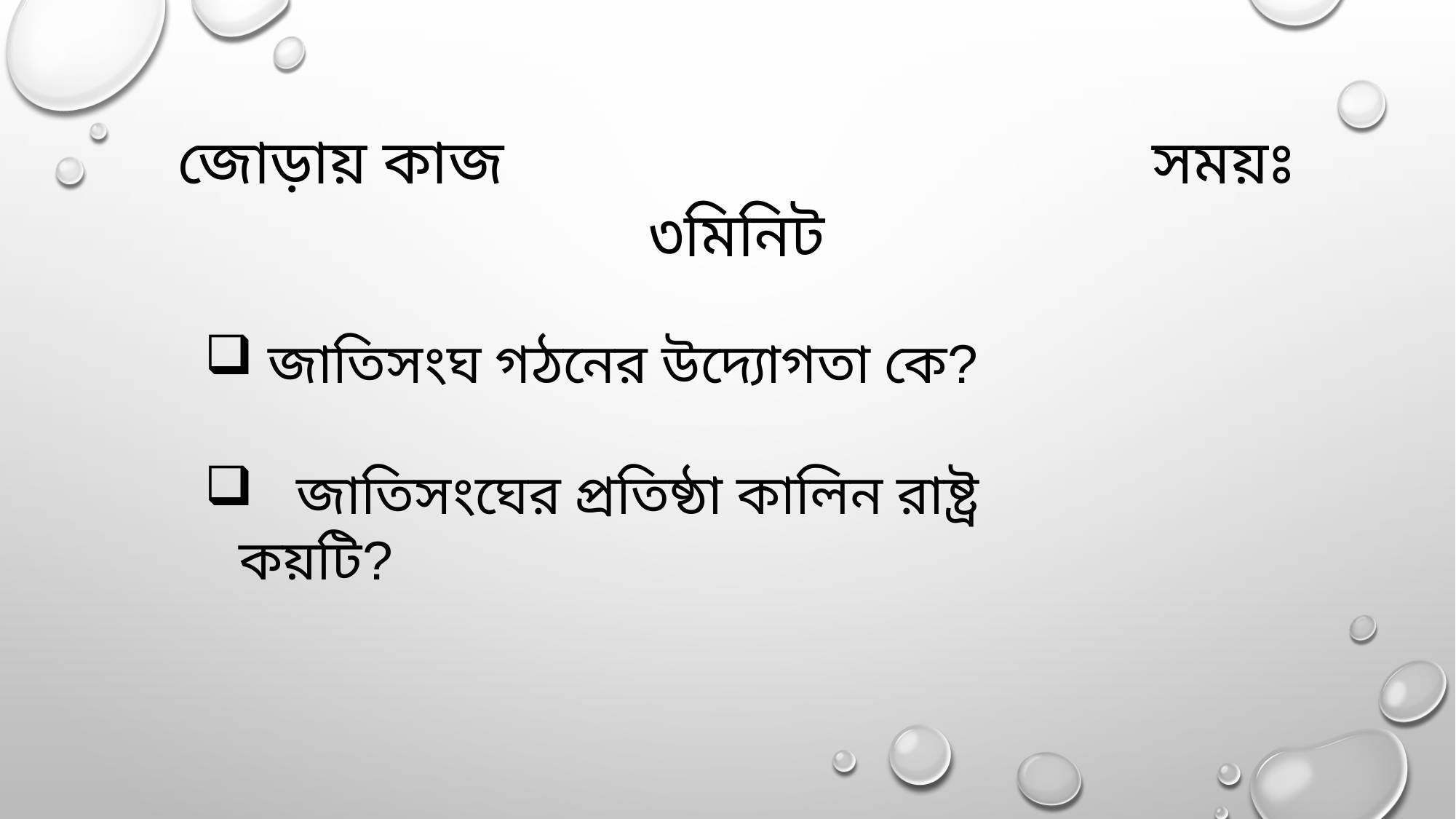

জোড়ায় কাজ                                         সময়ঃ ৩মিনিট
 জাতিসংঘ গঠনের উদ্যোগতা কে?

   জাতিসংঘের প্রতিষ্ঠা কালিন রাষ্ট্র কয়টি?